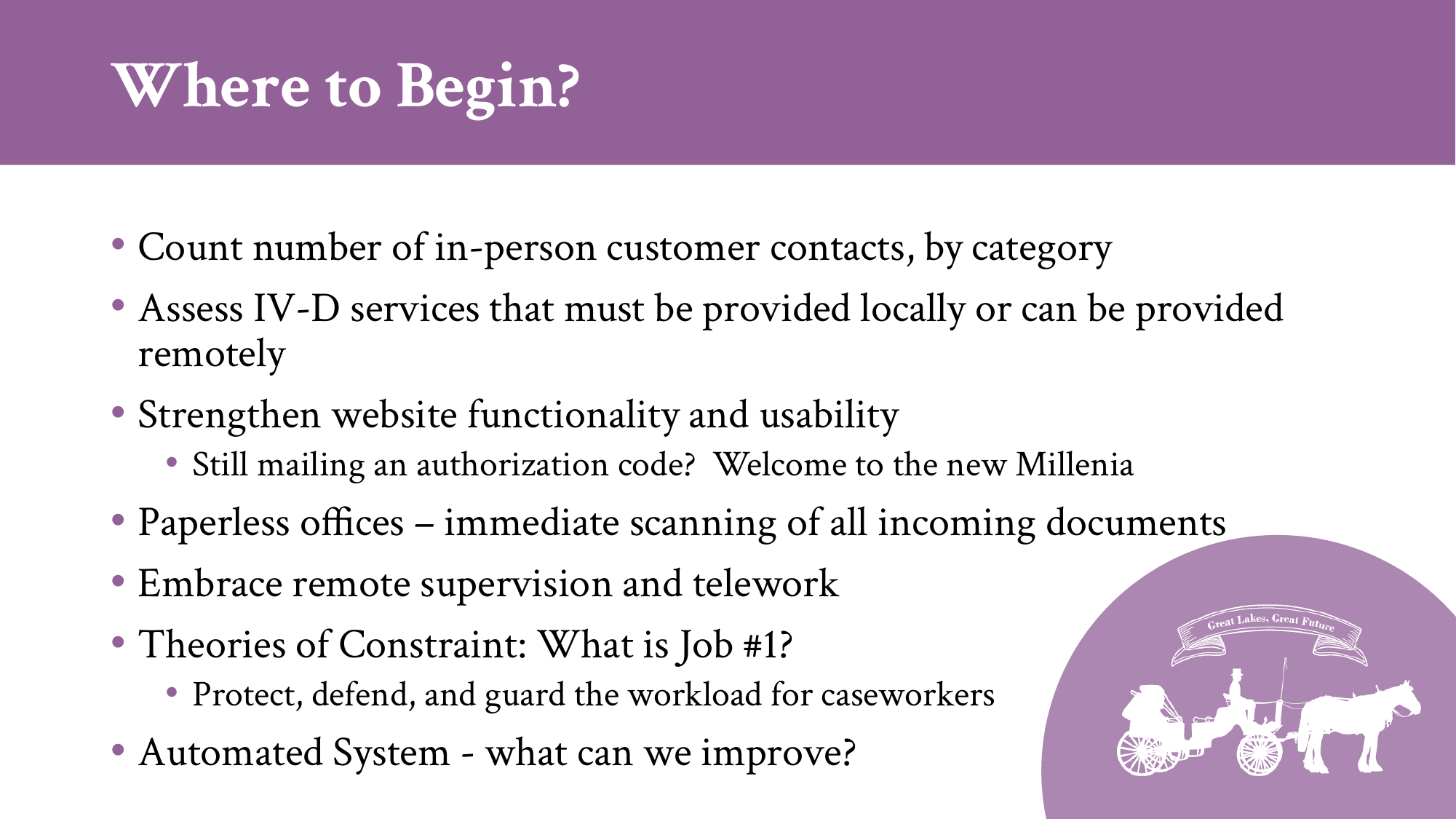

# Where to Begin?
Count number of in-person customer contacts, by category
Assess IV-D services that must be provided locally or can be provided remotely
Strengthen website functionality and usability
Still mailing an authorization code?  Welcome to the new Millenia
Paperless offices – immediate scanning of all incoming documents
Embrace remote supervision and telework
Theories of Constraint: What is Job #1?
Protect, defend, and guard the workload for caseworkers
Automated System - what can we improve?